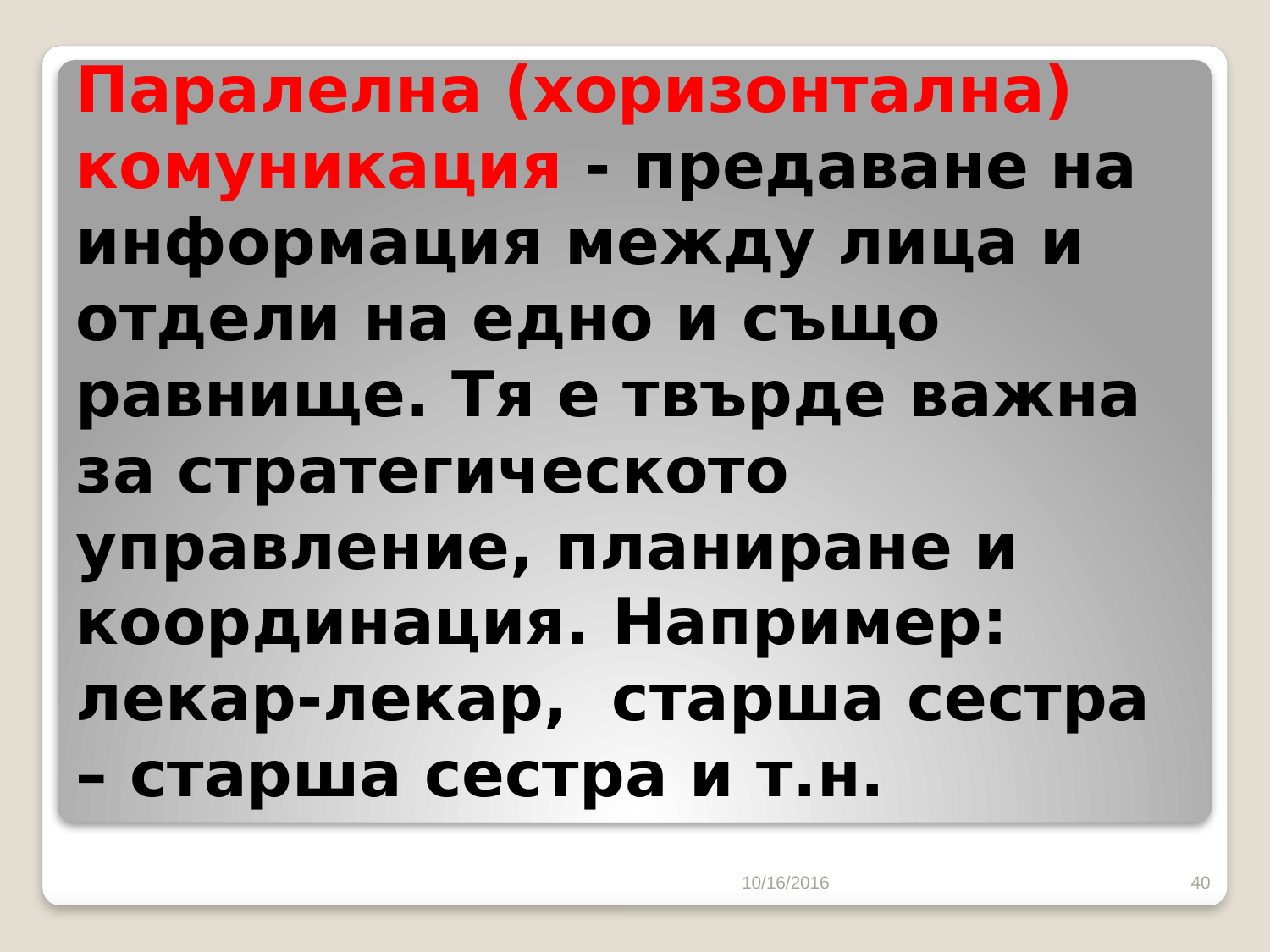

# Паралелна (хоризонтална) комуникация - предаване на информация между лица и отдели на едно и също равнище. Тя е твърде важна за стратегическото управление, планиране и координация. Например: лекар-лекар,  старша сестра – старша сестра и т.н.
10/16/2016
40